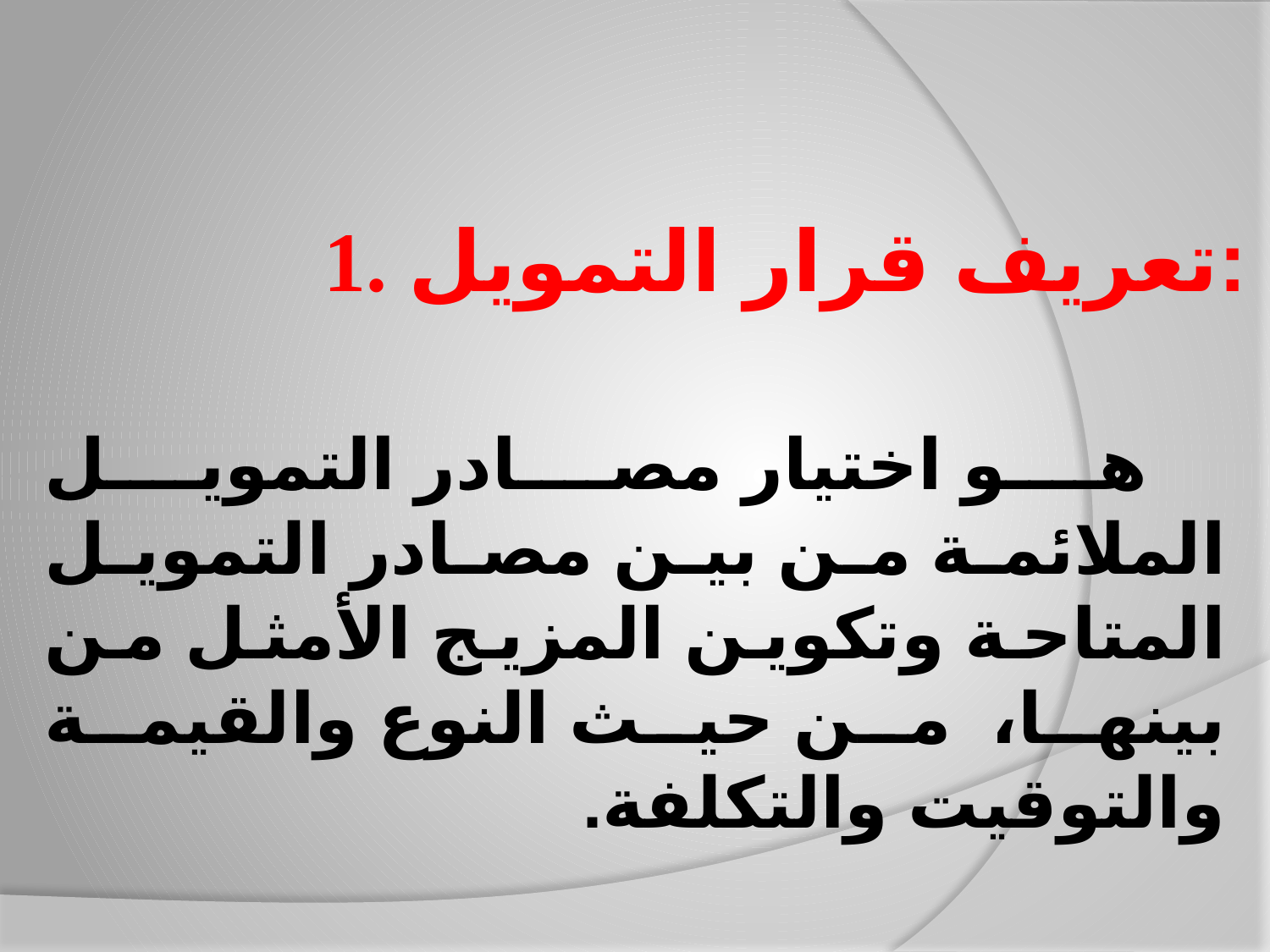

1. تعريف قرار التمويل:
    هو اختيار مصادر التمويل الملائمة من بين مصادر التمويل المتاحة وتكوين المزيج الأمثل من بينها،  من حيث النوع والقيمة والتوقيت والتكلفة.